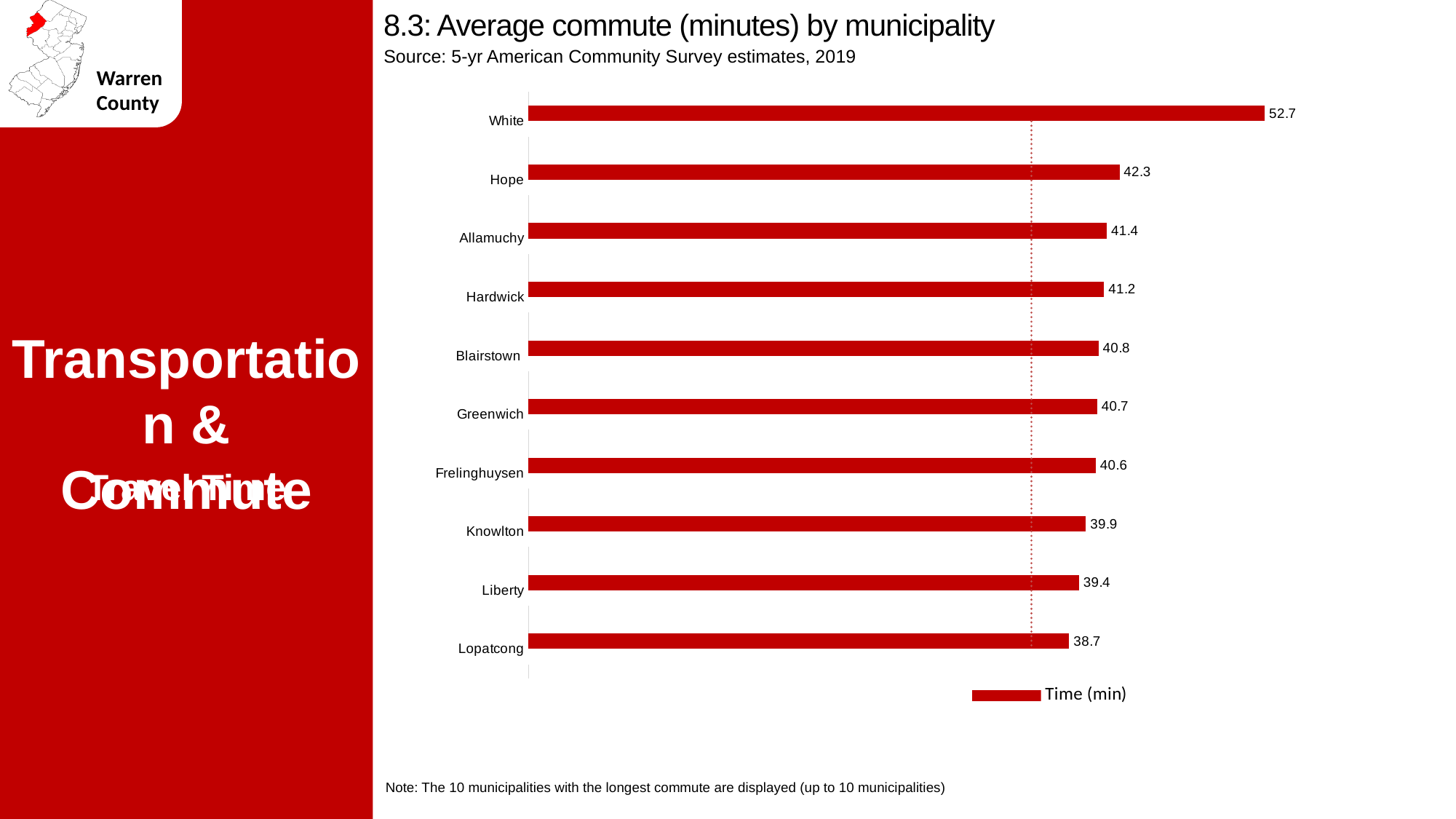

8.3: Average commute (minutes) by municipality
Source: 5-yr American Community Survey estimates, 2019

### Chart

| Category | Time (min) | Warren county avg 36 |
|---|---|---|
| White | 52.7 | 36.0 |
| Hope | 42.3 | 36.0 |
| Allamuchy | 41.4 | 36.0 |
| Hardwick | 41.2 | 36.0 |
| Blairstown  | 40.8 | 36.0 |
| Greenwich | 40.7 | 36.0 |
| Frelinghuysen | 40.6 | 36.0 |
| Knowlton | 39.9 | 36.0 |
| Liberty | 39.4 | 36.0 |
| Lopatcong | 38.7 | 36.0 |
Transportation & Commute
Travel Time
Note: The 10 municipalities with the longest commute are displayed (up to 10 municipalities)